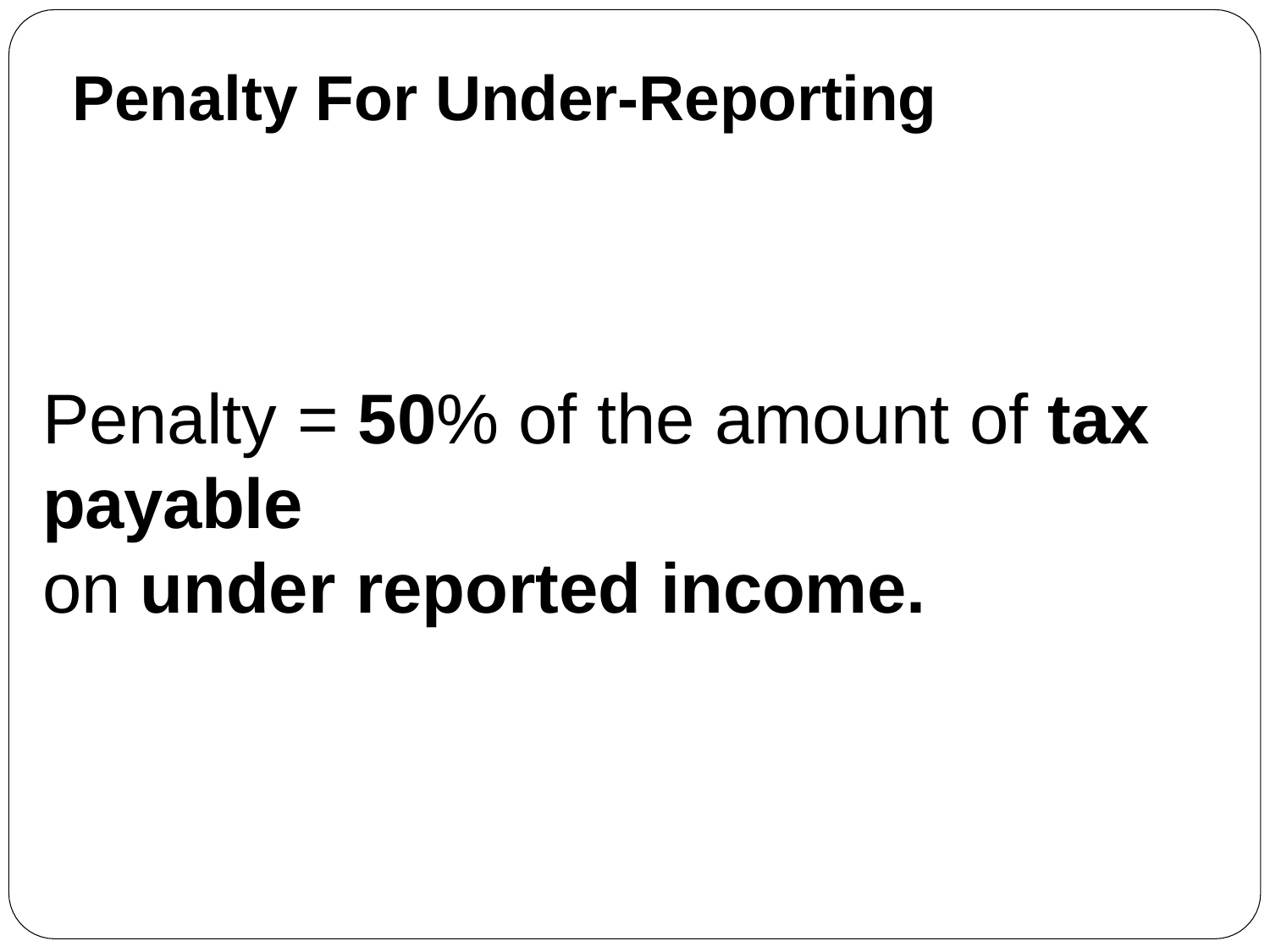

# Penalty For Under-Reporting
Penalty = 50% of the amount of tax payable
on under reported income.